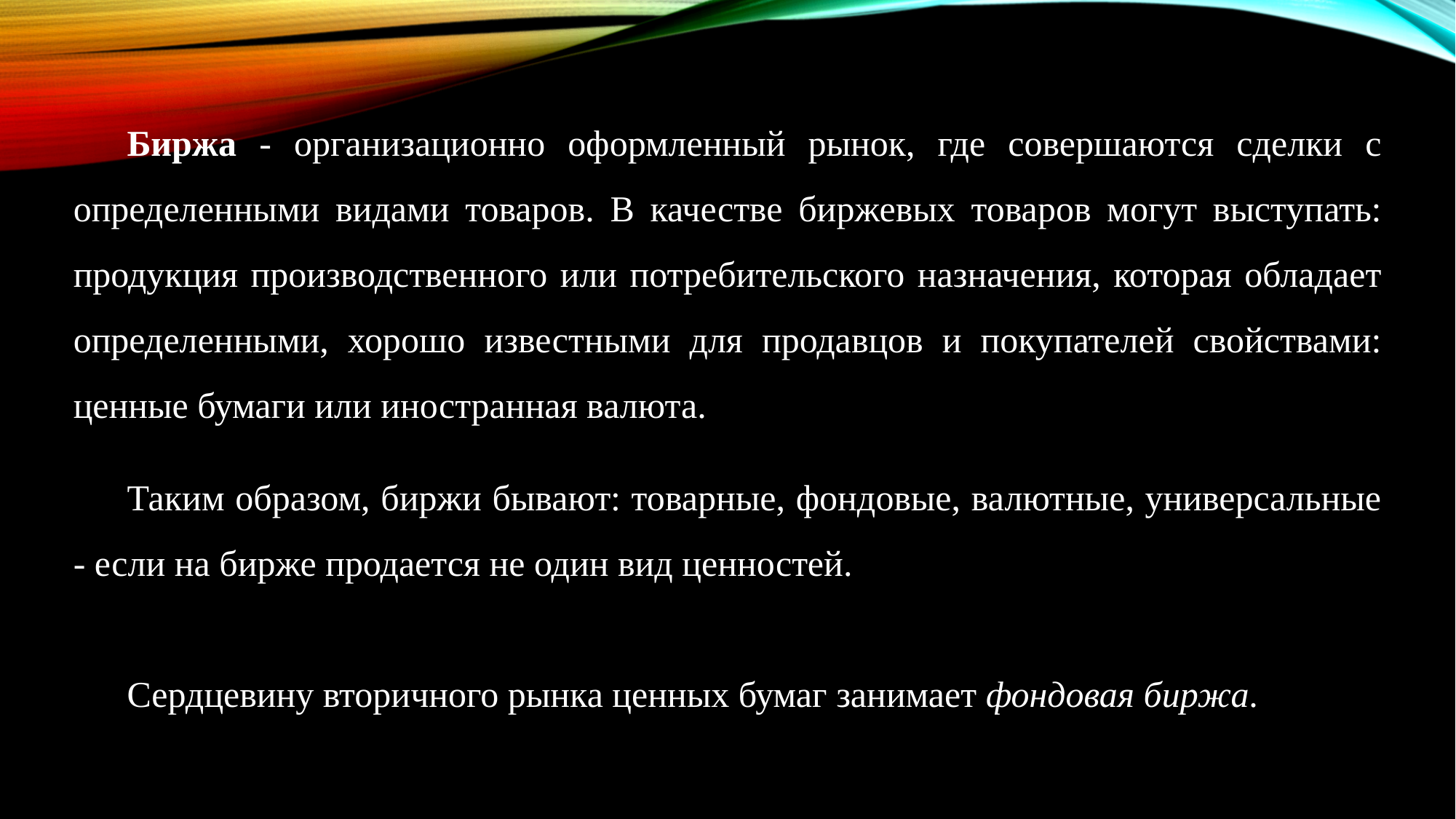

Биржа - организационно оформленный рынок, где совершаются сделки с определенными видами товаров. В качестве биржевых товаров могут выступать: продукция производственного или потребительского назначения, которая обладает определенными, хорошо известными для продавцов и покупателей свойствами: ценные бумаги или иностранная валюта.
Таким образом, биржи бывают: товарные, фондовые, валютные, универсальные - если на бирже продается не один вид ценностей.

Сердцевину вторичного рынка ценных бумаг занимает фондовая биржа.